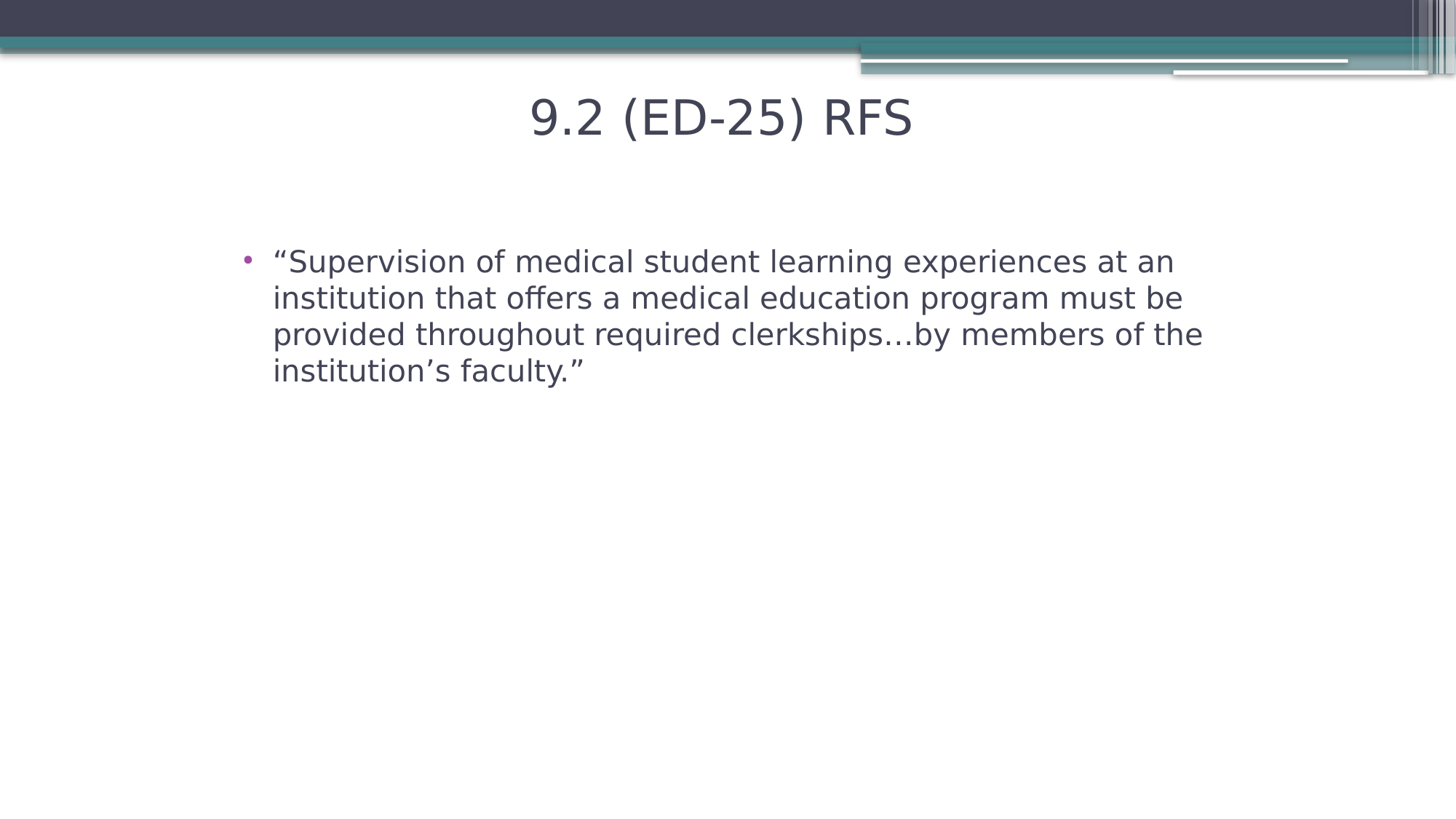

# 9.2 (ED-25) RFS

“Supervision of medical student learning experiences at an institution that offers a medical education program must be provided throughout required clerkships…by members of the institution’s faculty.”